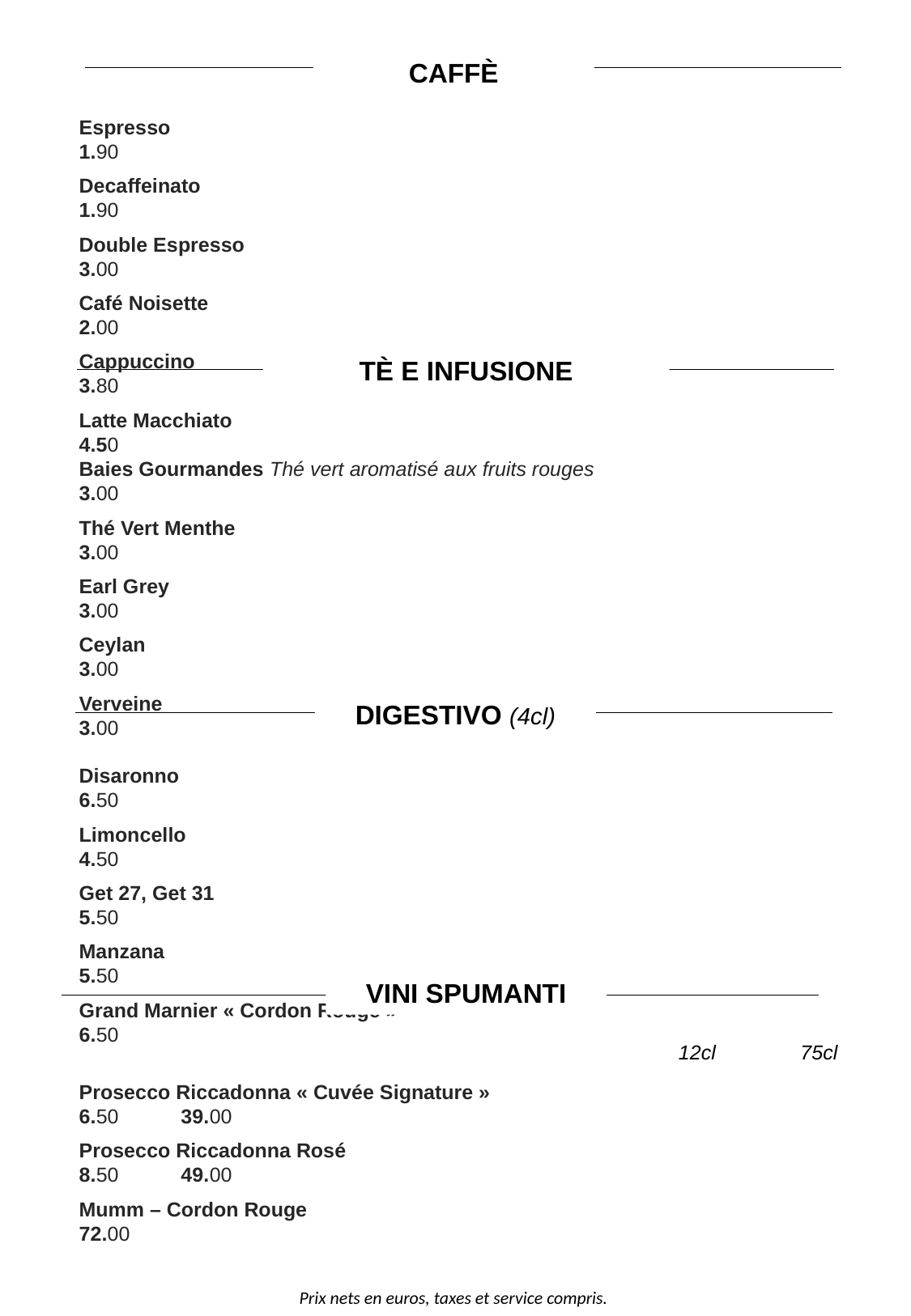

CAFFÈ
Espresso	1.90
Decaffeinato	1.90
Double Espresso	3.00
Café Noisette	2.00
Cappuccino	3.80
Latte Macchiato	4.50

TÈ E INFUSIONE
Baies Gourmandes Thé vert aromatisé aux fruits rouges 	3.00
Thé Vert Menthe 	3.00
Earl Grey	3.00
Ceylan 	3.00
Verveine	3.00
DIGESTIVO (4cl)
Disaronno	6.50
Limoncello	4.50
Get 27, Get 31	5.50
Manzana 	5.50
Grand Marnier « Cordon Rouge »	6.50
VINI SPUMANTI
	12cl               75cl
Prosecco Riccadonna « Cuvée Signature »	6.50           39.00
Prosecco Riccadonna Rosé	8.50           49.00
Mumm – Cordon Rouge	72.00
Prix nets en euros, taxes et service compris.